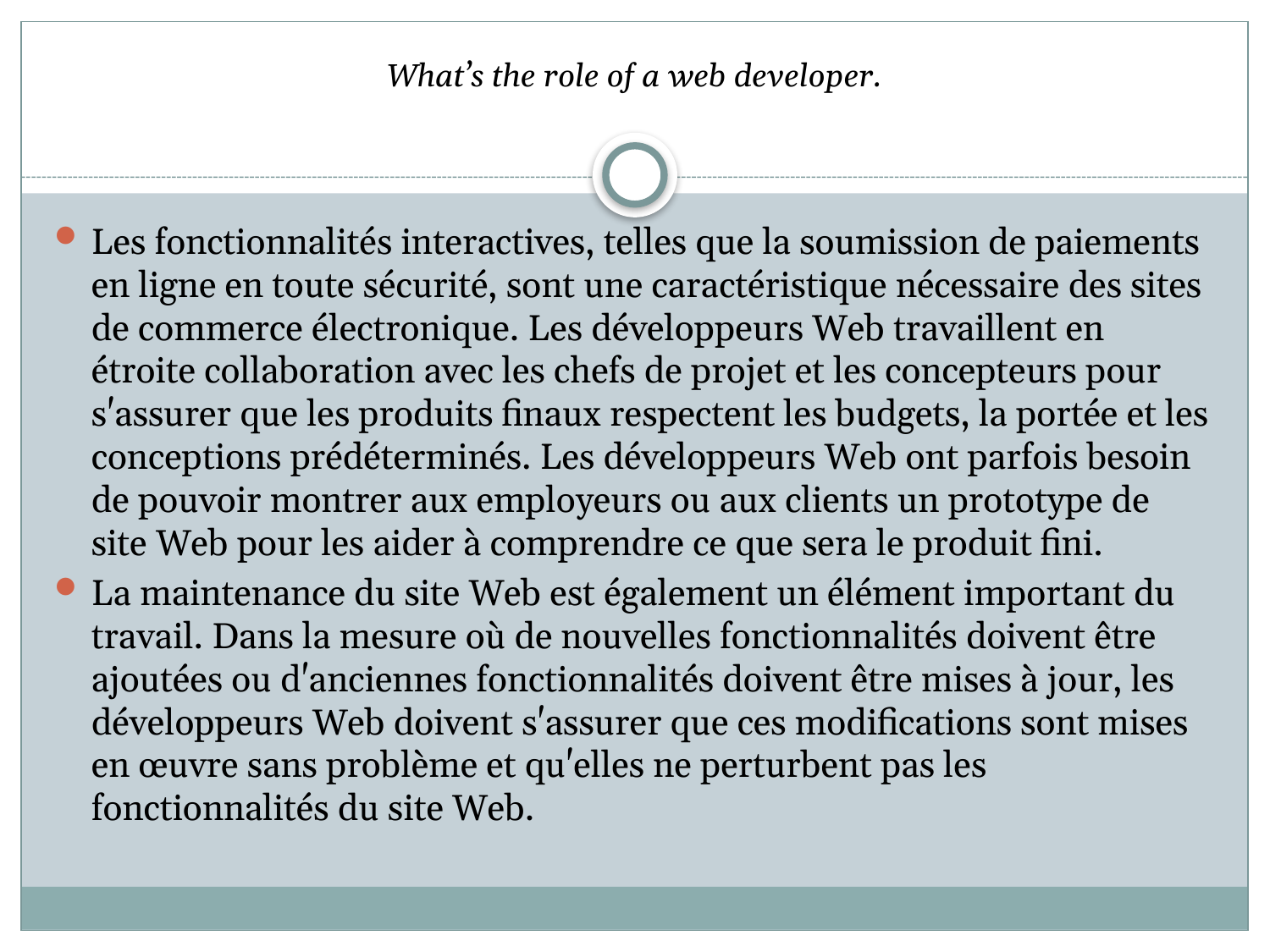

# What’s the role of a web developer.
Les fonctionnalités interactives, telles que la soumission de paiements en ligne en toute sécurité, sont une caractéristique nécessaire des sites de commerce électronique. Les développeurs Web travaillent en étroite collaboration avec les chefs de projet et les concepteurs pour s'assurer que les produits finaux respectent les budgets, la portée et les conceptions prédéterminés. Les développeurs Web ont parfois besoin de pouvoir montrer aux employeurs ou aux clients un prototype de site Web pour les aider à comprendre ce que sera le produit fini.
La maintenance du site Web est également un élément important du travail. Dans la mesure où de nouvelles fonctionnalités doivent être ajoutées ou d'anciennes fonctionnalités doivent être mises à jour, les développeurs Web doivent s'assurer que ces modifications sont mises en œuvre sans problème et qu'elles ne perturbent pas les fonctionnalités du site Web.